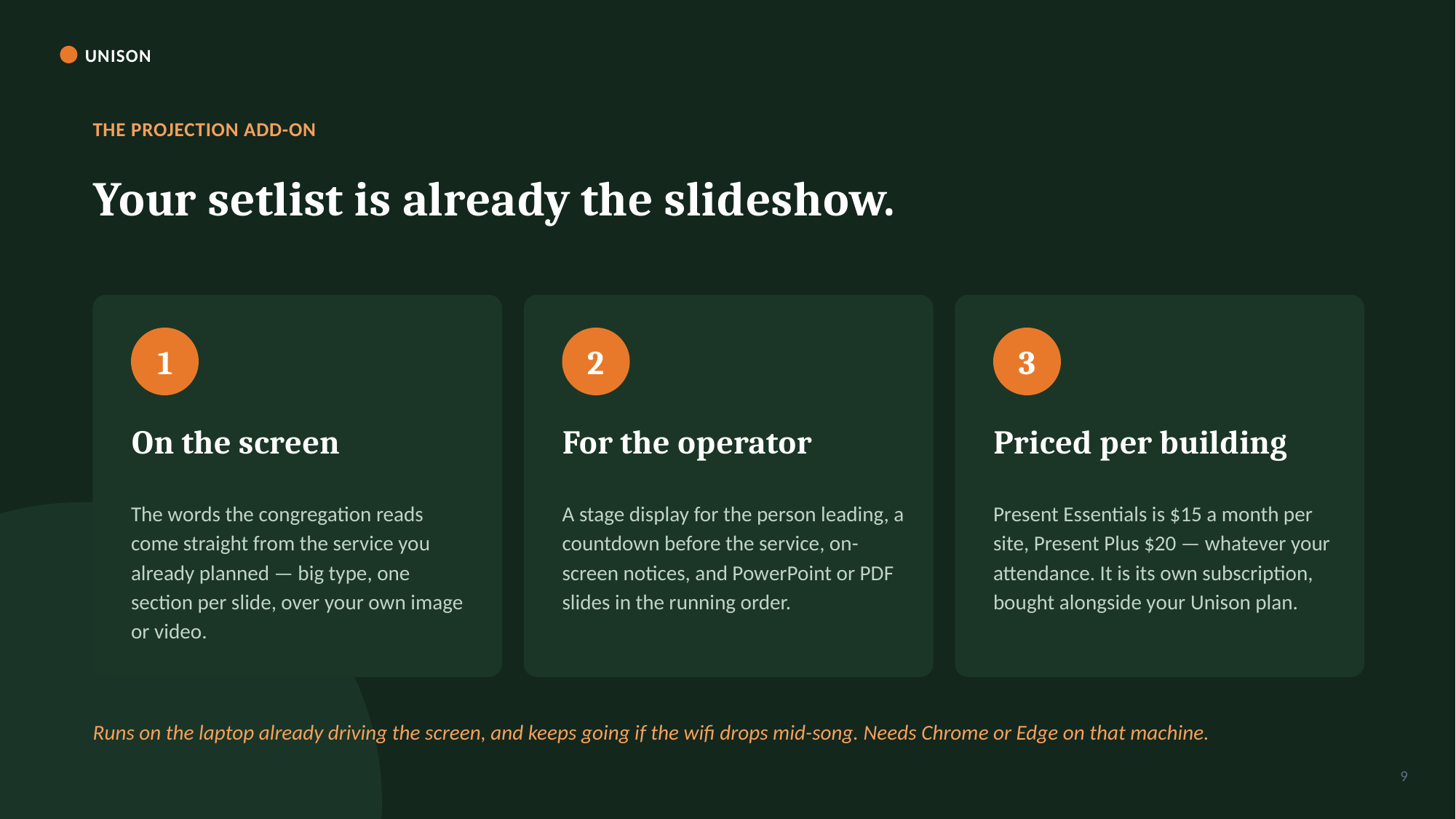

UNISON

THE PROJECTION ADD-ON
Your setlist is already the slideshow.

1

2

3
On the screen
For the operator
Priced per building
The words the congregation reads come straight from the service you already planned — big type, one section per slide, over your own image or video.
A stage display for the person leading, a countdown before the service, on-screen notices, and PowerPoint or PDF slides in the running order.
Present Essentials is $15 a month per site, Present Plus $20 — whatever your attendance. It is its own subscription, bought alongside your Unison plan.

Runs on the laptop already driving the screen, and keeps going if the wifi drops mid-song. Needs Chrome or Edge on that machine.
9